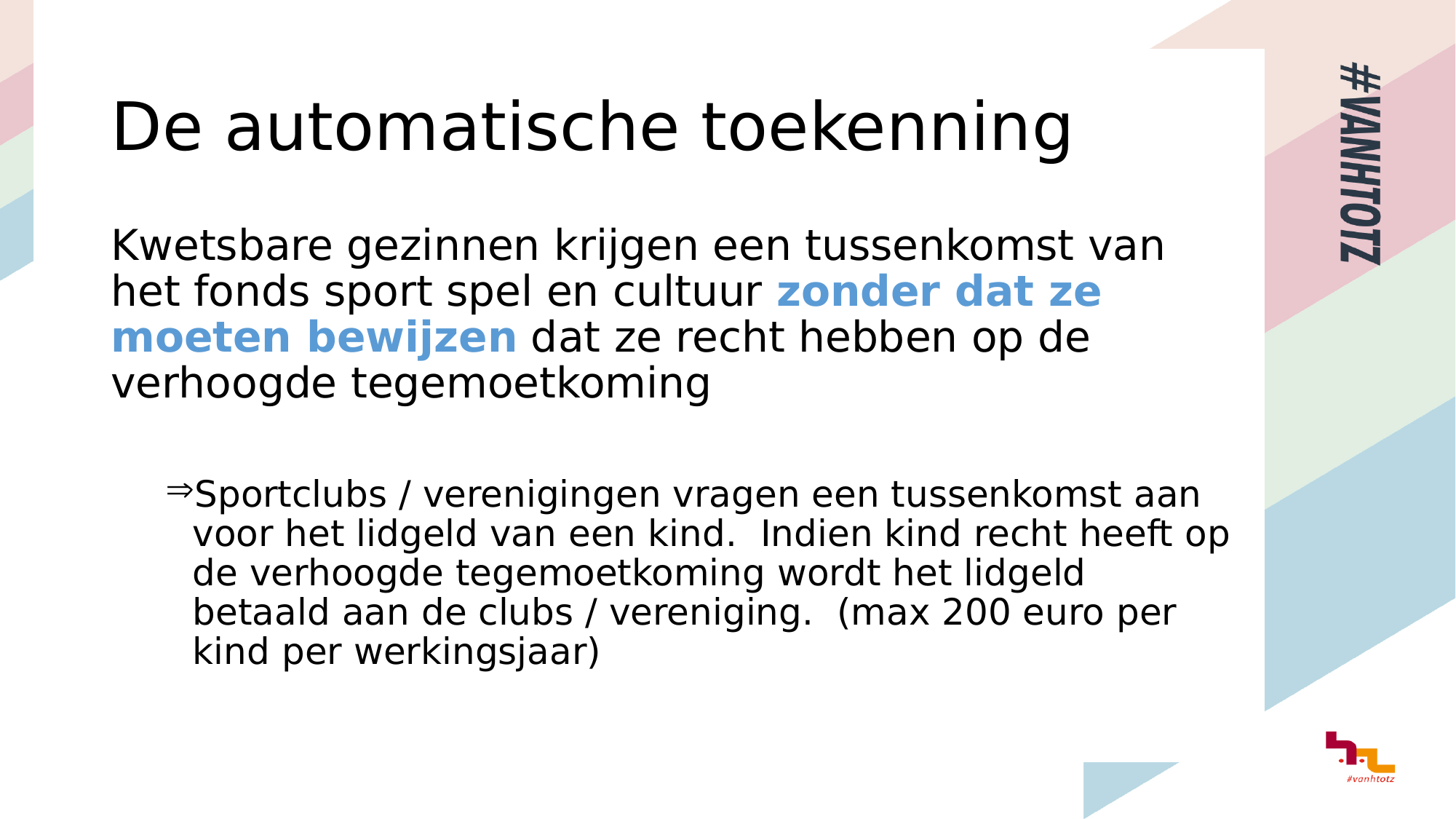

# De automatische toekenning
Kwetsbare gezinnen krijgen een tussenkomst van het fonds sport spel en cultuur zonder dat ze moeten bewijzen dat ze recht hebben op de verhoogde tegemoetkoming

Sportclubs / verenigingen vragen een tussenkomst aan voor het lidgeld van een kind.  Indien kind recht heeft op de verhoogde tegemoetkoming wordt het lidgeld betaald aan de clubs / vereniging.  (max 200 euro per kind per werkingsjaar)